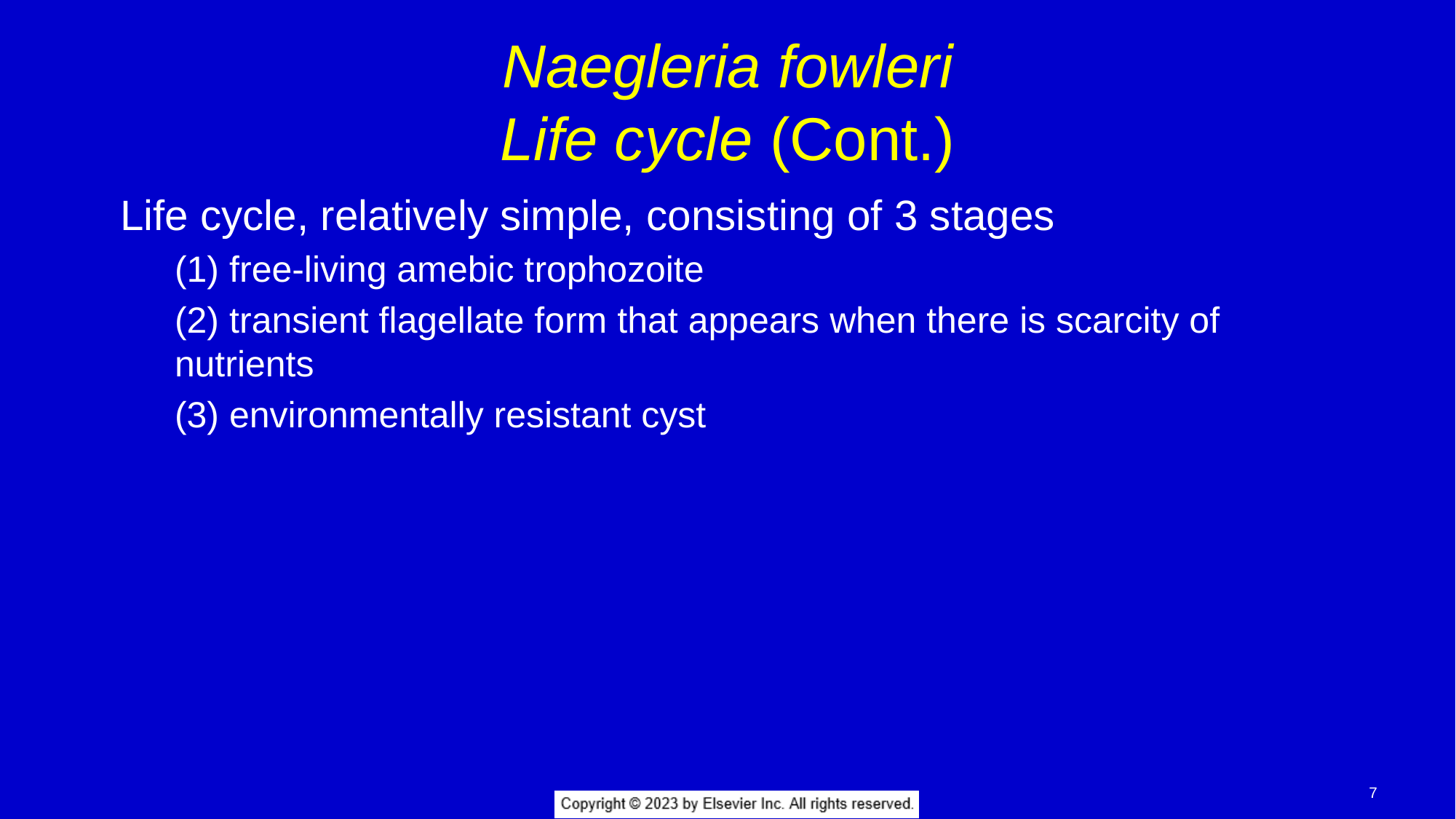

# Naegleria fowleri Life cycle (Cont.)
Life cycle, relatively simple, consisting of 3 stages
(1) free-living amebic trophozoite
(2) transient flagellate form that appears when there is scarcity of nutrients
(3) environmentally resistant cyst